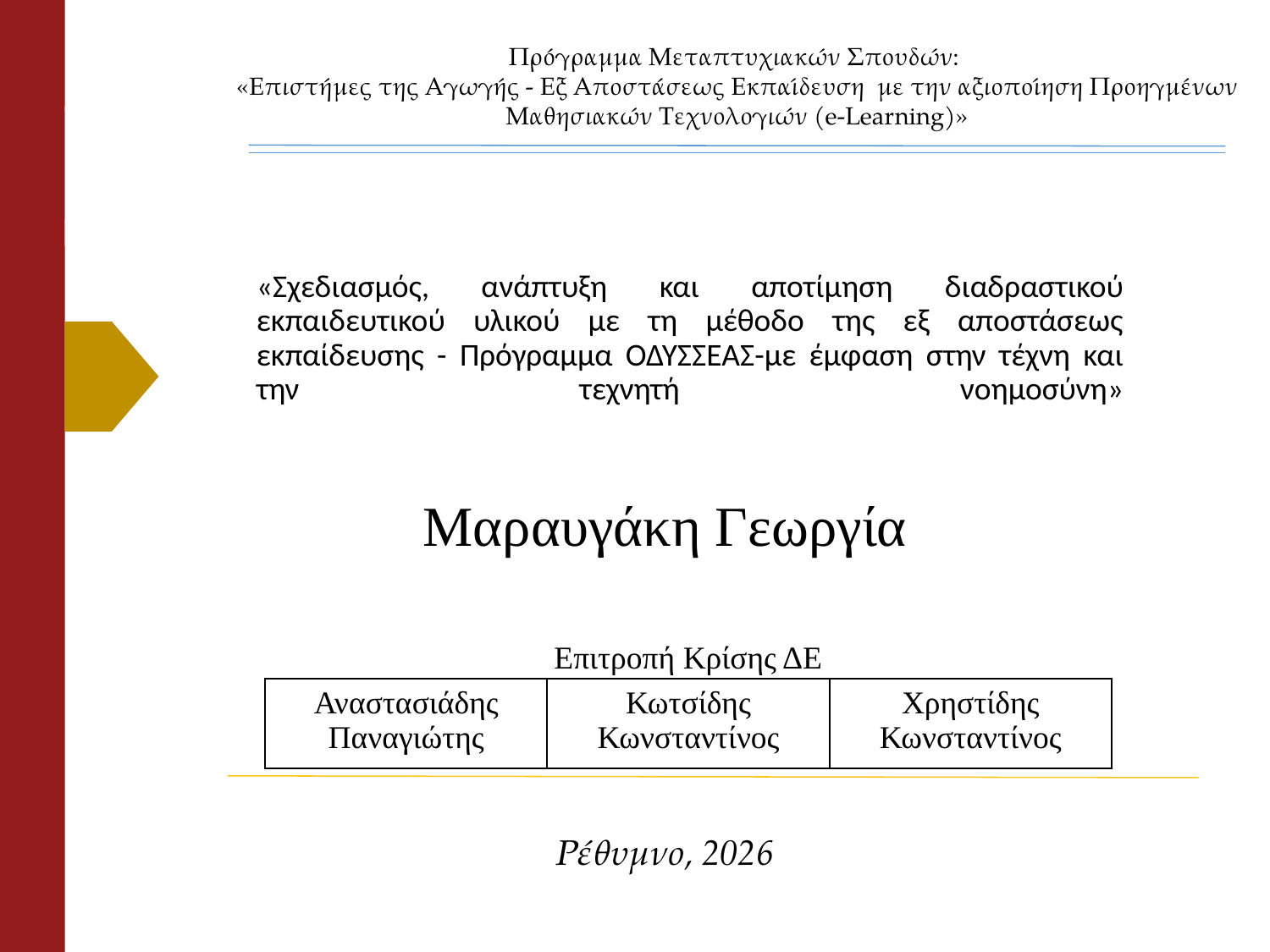

Πρόγραμμα Μεταπτυχιακών Σπουδών:
«Επιστήμες της Αγωγής - Εξ Αποστάσεως Εκπαίδευση  με την αξιοποίηση Προηγμένων Μαθησιακών Τεχνολογιών (e-Learning)»
# «Σχεδιασμός, ανάπτυξη και αποτίμηση διαδραστικού εκπαιδευτικού υλικού με τη μέθοδο της εξ αποστάσεως εκπαίδευσης - Πρόγραμμα ΟΔΥΣΣΕΑΣ-με έμφαση στην τέχνη και την τεχνητή νοημοσύνη»
Μαραυγάκη Γεωργία
Επιτροπή Κρίσης ΔΕ
| Αναστασιάδης Παναγιώτης | Κωτσίδης Κωνσταντίνος | Χρηστίδης Κωνσταντίνος |
| --- | --- | --- |
Ρέθυμνο, 2026